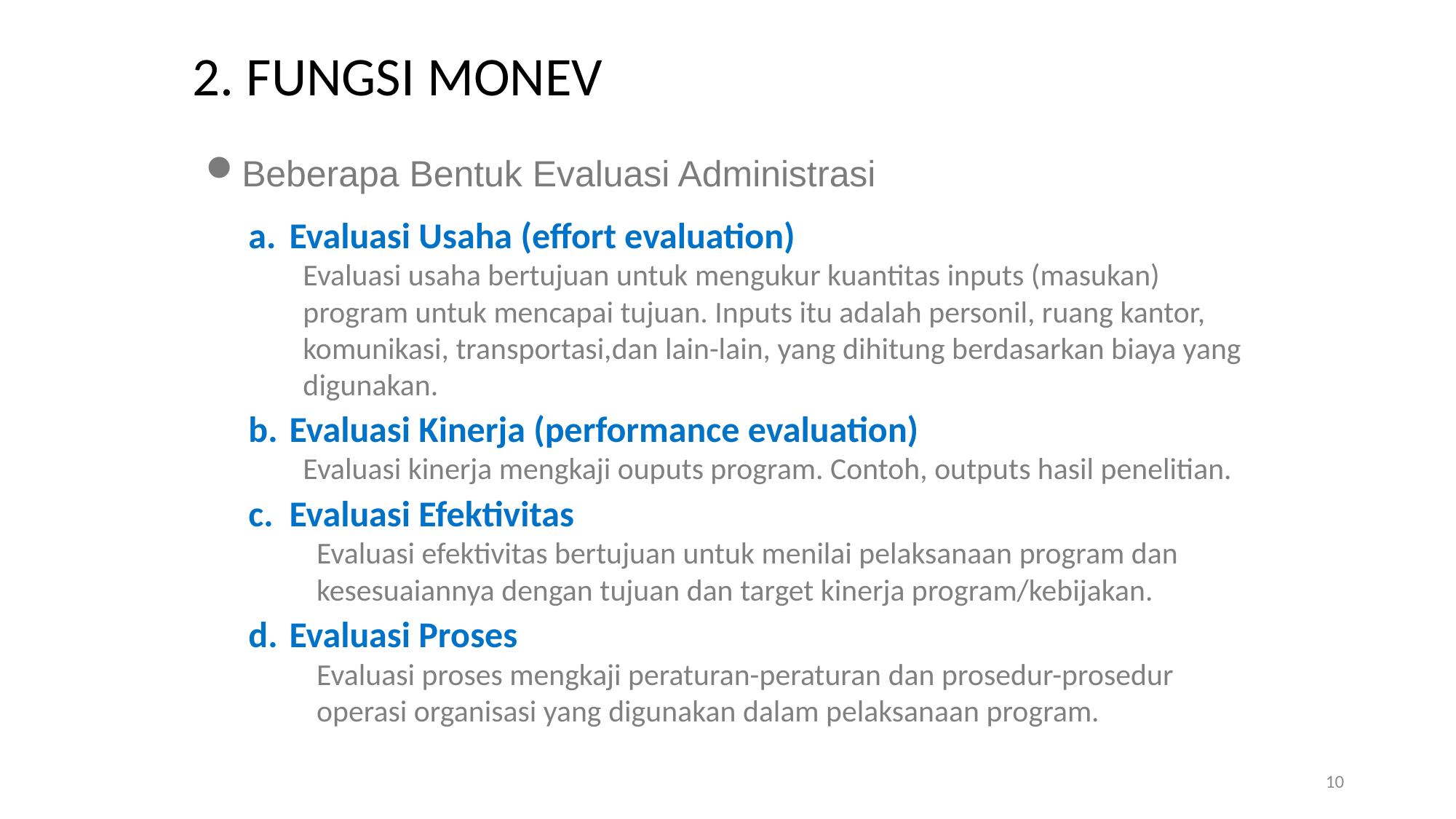

# 2. Fungsi Monev
Beberapa Bentuk Evaluasi Administrasi
Evaluasi Usaha (effort evaluation)
Evaluasi usaha bertujuan untuk mengukur kuantitas inputs (masukan) program untuk mencapai tujuan. Inputs itu adalah personil, ruang kantor, komunikasi, transportasi,dan lain-lain, yang dihitung berdasarkan biaya yang digunakan.
Evaluasi Kinerja (performance evaluation)
Evaluasi kinerja mengkaji ouputs program. Contoh, outputs hasil penelitian.
Evaluasi Efektivitas
Evaluasi efektivitas bertujuan untuk menilai pelaksanaan program dan kesesuaiannya dengan tujuan dan target kinerja program/kebijakan.
Evaluasi Proses
Evaluasi proses mengkaji peraturan-peraturan dan prosedur-prosedur operasi organisasi yang digunakan dalam pelaksanaan program.

10